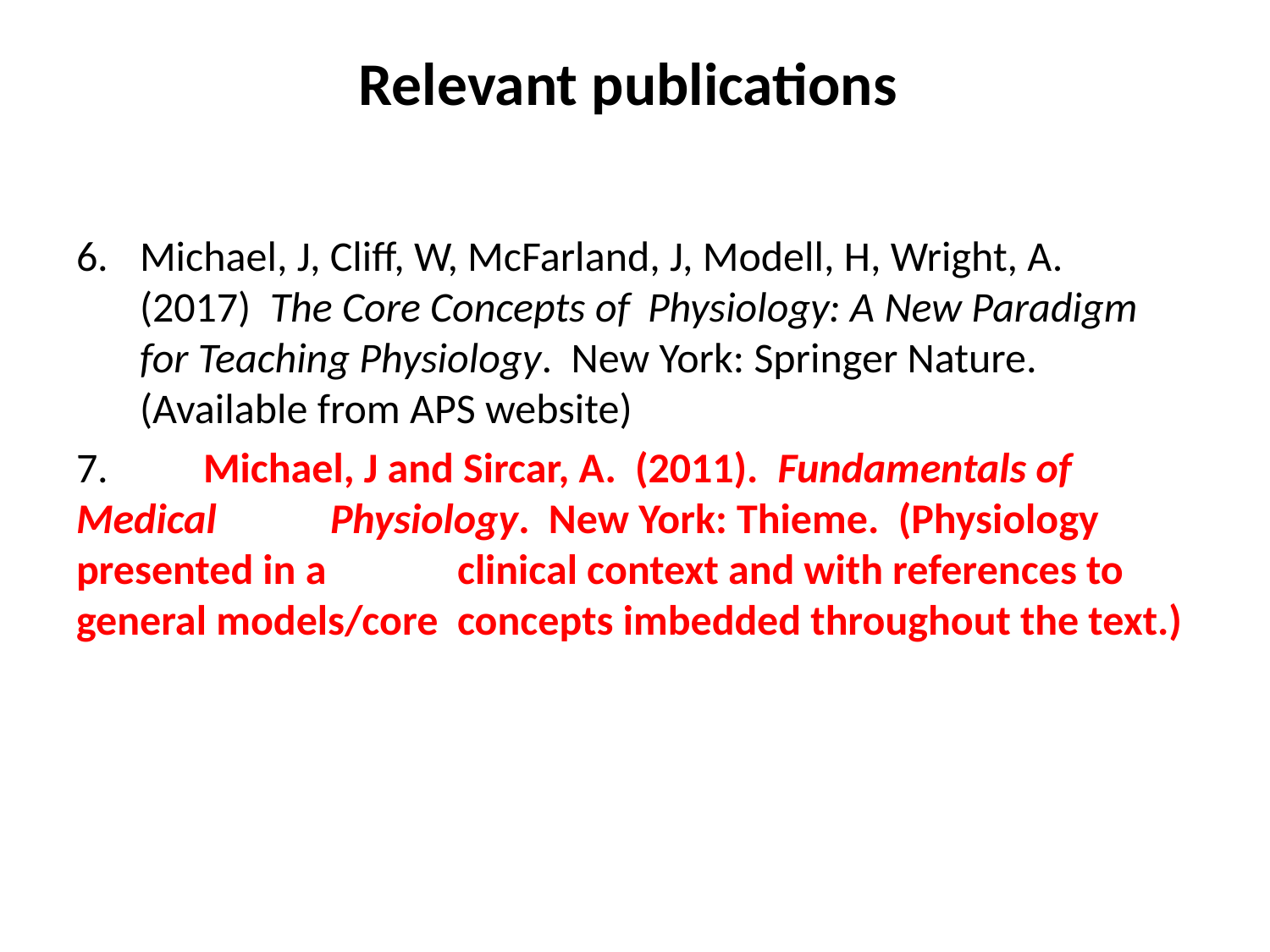

# Relevant publications
Michael, J, Cliff, W, McFarland, J, Modell, H, Wright, A.  (2017)  The Core Concepts of 	Physiology: A New Paradigm for Teaching Physiology.  New York: Springer Nature.  (Available from APS website)
7.	Michael, J and Sircar, A.  (2011).  Fundamentals of Medical 	Physiology.  New York: Thieme.  (Physiology presented in a 	clinical context and with references to general models/core 	concepts imbedded throughout the text.)